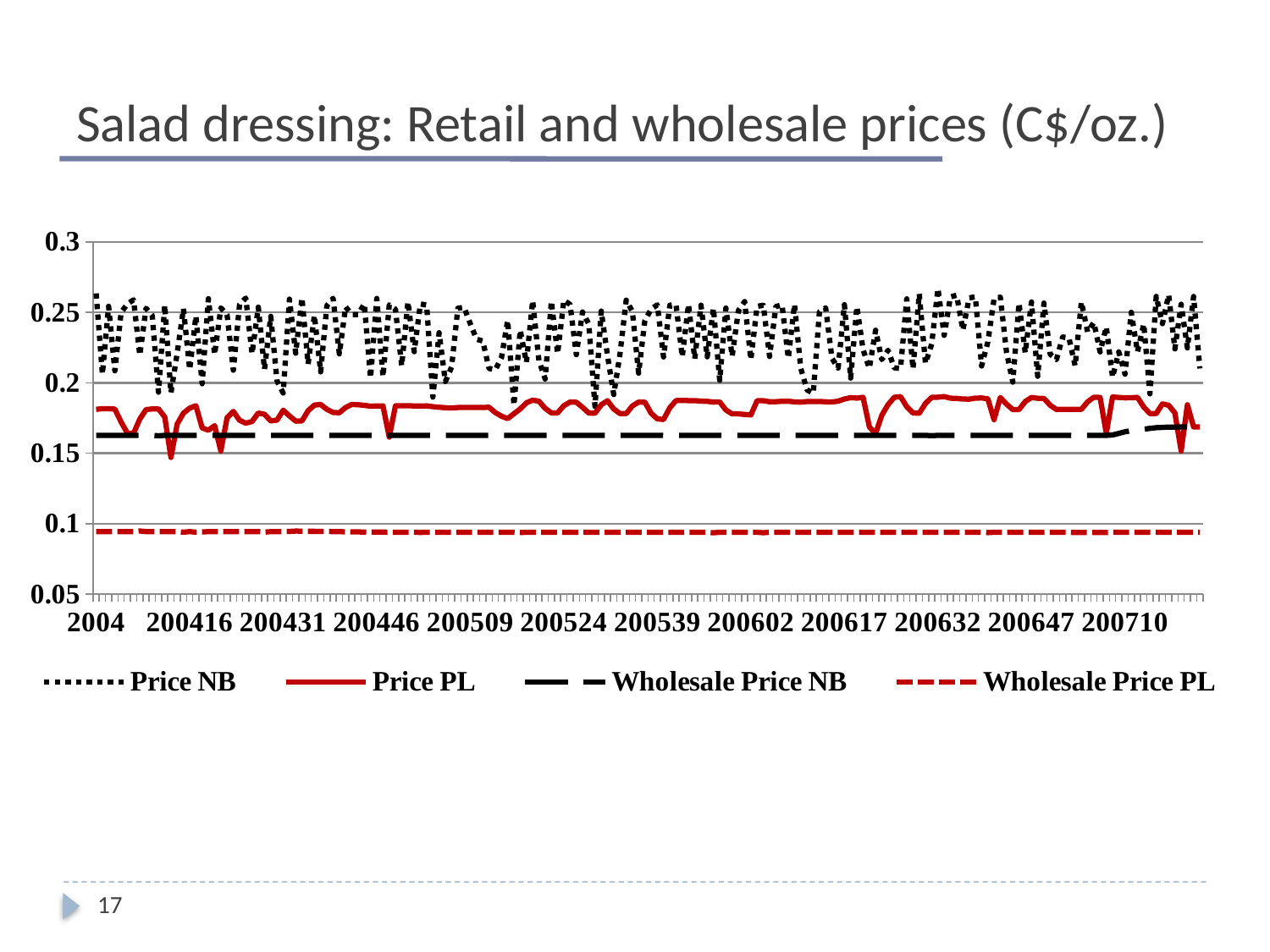

# Salad dressing: Retail and wholesale prices (C$/oz.)

### Chart

| Category | Price NB | Price PL | Wholesale Price NB | Wholesale Price PL |
|---|---|---|---|---|
| 2004 | 0.2634571 | 0.1811339 | 0.1626686 | 0.09435 |
| 200402 | 0.2060961 | 0.1816486 | 0.1626686 | 0.09435 |
| 200403 | 0.2543009 | 0.1816473 | 0.1626686 | 0.09435 |
| 200404 | 0.2085006 | 0.1813385 | 0.1626686 | 0.09435 |
| 200405 | 0.2498486 | 0.172178 | 0.1626686 | 0.09435 |
| 200406 | 0.2558836 | 0.1643146 | 0.1626686 | 0.09435 |
| 200407 | 0.258872 | 0.1640444 | 0.1626686 | 0.09435 |
| 200408 | 0.2195137 | 0.1742261 | 0.1626686 | 0.0947964 |
| 200409 | 0.2528859 | 0.1809644 | 0.1624305 | 0.09435 |
| 200410 | 0.2476945 | 0.181433 | 0.1626686 | 0.09435 |
| 200411 | 0.1932799 | 0.181433 | 0.1623903 | 0.09435 |
| 200412 | 0.2551735 | 0.1757104 | 0.1626686 | 0.09435 |
| 200413 | 0.192763 | 0.146986 | 0.1626686 | 0.09435 |
| 200414 | 0.2209996 | 0.1707746 | 0.1626686 | 0.09435 |
| 200415 | 0.2525566 | 0.1784653 | 0.1626686 | 0.0939451 |
| 200416 | 0.2093549 | 0.1820241 | 0.1626686 | 0.09435 |
| 200417 | 0.2474375 | 0.1836943 | 0.1626686 | 0.0939451 |
| 200418 | 0.1993011 | 0.1680013 | 0.1626686 | 0.0940905 |
| 200419 | 0.2596934 | 0.1663373 | 0.1626686 | 0.09435 |
| 200420 | 0.2200282 | 0.1695489 | 0.1626686 | 0.09435 |
| 200421 | 0.2531693 | 0.1516357 | 0.1626321 | 0.09435 |
| 200422 | 0.248162 | 0.1751899 | 0.1626686 | 0.09435 |
| 200423 | 0.208903 | 0.1796808 | 0.1626686 | 0.09435 |
| 200424 | 0.2555123 | 0.1733991 | 0.1626686 | 0.09435 |
| 200425 | 0.2601409 | 0.171335 | 0.1626321 | 0.09435 |
| 200426 | 0.2206086 | 0.1725073 | 0.1626686 | 0.09435 |
| 200427 | 0.2537164 | 0.1785133 | 0.1626686 | 0.0943795 |
| 200428 | 0.2095423 | 0.1776503 | 0.1626686 | 0.0939507 |
| 200429 | 0.2471782 | 0.1729772 | 0.1626686 | 0.09435 |
| 200430 | 0.2014137 | 0.1734726 | 0.1626686 | 0.0943533 |
| 200431 | 0.1927079 | 0.1804966 | 0.1626686 | 0.0943565 |
| 200432 | 0.2593429 | 0.1764866 | 0.1626686 | 0.0944911 |
| 200433 | 0.220952 | 0.1728013 | 0.1626686 | 0.0947276 |
| 200434 | 0.260269 | 0.1729413 | 0.1626686 | 0.0946668 |
| 200435 | 0.2132978 | 0.1801947 | 0.1626686 | 0.0945648 |
| 200436 | 0.2478806 | 0.1841536 | 0.1626686 | 0.0945714 |
| 200437 | 0.2077499 | 0.1845935 | 0.1626686 | 0.0944607 |
| 200438 | 0.254676 | 0.1811933 | 0.1626686 | 0.0944607 |
| 200439 | 0.2599832 | 0.178912 | 0.1626686 | 0.0943826 |
| 200440 | 0.2204377 | 0.1787499 | 0.1626686 | 0.0942914 |
| 200441 | 0.2538827 | 0.1824231 | 0.1626686 | 0.0942111 |
| 200442 | 0.2484155 | 0.184592 | 0.1626686 | 0.0941612 |
| 200443 | 0.2483571 | 0.184451 | 0.1626686 | 0.0941254 |
| 200444 | 0.2560585 | 0.1839711 | 0.1626686 | 0.094057 |
| 200445 | 0.2034413 | 0.1833803 | 0.1626686 | 0.0940375 |
| 200446 | 0.2598483 | 0.1835137 | 0.1626686 | 0.0940375 |
| 200447 | 0.2042652 | 0.1835853 | 0.1626392 | 0.0939984 |
| 200448 | 0.2553249 | 0.1614399 | 0.1626686 | 0.0939301 |
| 200449 | 0.2521759 | 0.1836382 | 0.1626686 | 0.0939008 |
| 200450 | 0.2119488 | 0.1836617 | 0.1626686 | 0.0939203 |
| 200451 | 0.257457 | 0.1837088 | 0.1626686 | 0.0938812 |
| 200452 | 0.222056 | 0.1835677 | 0.1626686 | 0.0938812 |
| 2005 | 0.2559235 | 0.1834686 | 0.1626686 | 0.0937729 |
| 200502 | 0.2551563 | 0.1836452 | 0.1626686 | 0.0938812 |
| 200503 | 0.1897939 | 0.1830434 | 0.1626686 | 0.0938812 |
| 200504 | 0.2355537 | 0.1826254 | 0.1626686 | 0.0938812 |
| 200505 | 0.2009218 | 0.1822781 | 0.1626686 | 0.0938812 |
| 200506 | 0.2111124 | 0.182125 | 0.1626686 | 0.0938812 |
| 200507 | 0.2528887 | 0.1824262 | 0.1626686 | 0.0938812 |
| 200508 | 0.2535764 | 0.1824615 | 0.1626686 | 0.0938812 |
| 200509 | 0.2419159 | 0.1824411 | 0.1626686 | 0.0938812 |
| 200510 | 0.2309053 | 0.1824262 | 0.1626686 | 0.0938812 |
| 200511 | 0.2296698 | 0.1824732 | 0.1626686 | 0.0938812 |
| 200512 | 0.2101537 | 0.1826263 | 0.1626686 | 0.0938812 |
| 200513 | 0.2091779 | 0.1788909 | 0.1626686 | 0.0938812 |
| 200514 | 0.2178426 | 0.1762771 | 0.1626686 | 0.0938812 |
| 200515 | 0.2443122 | 0.174581 | 0.1626686 | 0.0938812 |
| 200516 | 0.183998 | 0.17804 | 0.1626686 | 0.0938812 |
| 200517 | 0.2373998 | 0.1814466 | 0.1626686 | 0.0936742 |
| 200518 | 0.214382 | 0.1857869 | 0.1626686 | 0.0938812 |
| 200519 | 0.2582755 | 0.187637 | 0.1626686 | 0.0938812 |
| 200520 | 0.2158406 | 0.1869185 | 0.1626686 | 0.0938812 |
| 200521 | 0.2026598 | 0.1818698 | 0.1626686 | 0.0938812 |
| 200522 | 0.2578693 | 0.1786173 | 0.1626686 | 0.0938812 |
| 200523 | 0.2206934 | 0.1786314 | 0.1626686 | 0.0938812 |
| 200524 | 0.2585598 | 0.1837258 | 0.1626686 | 0.0938812 |
| 200525 | 0.2555811 | 0.1863414 | 0.1626686 | 0.0938812 |
| 200526 | 0.2199447 | 0.1861717 | 0.1626686 | 0.0938812 |
| 200527 | 0.2502229 | 0.1825719 | 0.1626686 | 0.0938812 |
| 200528 | 0.2416371 | 0.1785362 | 0.1626686 | 0.0938812 |
| 200529 | 0.1831404 | 0.1784277 | 0.1626686 | 0.0938812 |
| 200530 | 0.2509212 | 0.184382 | 0.1626686 | 0.0938812 |
| 200531 | 0.2192842 | 0.1872652 | 0.1626686 | 0.0938812 |
| 200532 | 0.1916546 | 0.1813972 | 0.1626686 | 0.0938812 |
| 200533 | 0.2201766 | 0.1781703 | 0.1626686 | 0.0938812 |
| 200534 | 0.2586255 | 0.1781099 | 0.1626686 | 0.0938812 |
| 200535 | 0.2505689 | 0.1835657 | 0.1626686 | 0.0938812 |
| 200536 | 0.2067937 | 0.1862693 | 0.1626686 | 0.0938812 |
| 200537 | 0.2440543 | 0.1862998 | 0.1626681 | 0.0938812 |
| 200538 | 0.2522332 | 0.1783714 | 0.1626686 | 0.0938812 |
| 200539 | 0.2553453 | 0.1743834 | 0.1626686 | 0.0938812 |
| 200540 | 0.2183311 | 0.1739547 | 0.1626331 | 0.0938812 |
| 200541 | 0.2550545 | 0.1822471 | 0.1626686 | 0.0938812 |
| 200542 | 0.2553291 | 0.1873482 | 0.1626686 | 0.0938812 |
| 200543 | 0.2184276 | 0.1873887 | 0.1626331 | 0.0938812 |
| 200544 | 0.2555919 | 0.1873544 | 0.1626686 | 0.0938812 |
| 200545 | 0.2170473 | 0.1873544 | 0.1626686 | 0.0938812 |
| 200546 | 0.2550763 | 0.1869731 | 0.1626686 | 0.0938812 |
| 200547 | 0.2184194 | 0.1868373 | 0.1626331 | 0.0938812 |
| 200548 | 0.2529776 | 0.1862947 | 0.1626686 | 0.0935362 |
| 200549 | 0.2017203 | 0.1864531 | 0.1626686 | 0.0938812 |
| 200550 | 0.2530766 | 0.1807042 | 0.1626686 | 0.0938812 |
| 200551 | 0.21882 | 0.1779106 | 0.1626686 | 0.0938812 |
| 200552 | 0.2511508 | 0.1779099 | 0.1626686 | 0.0938812 |
| 2006 | 0.2576541 | 0.1775189 | 0.1626686 | 0.0938812 |
| 200602 | 0.2163944 | 0.1771912 | 0.1626686 | 0.0938812 |
| 200603 | 0.2542287 | 0.1872385 | 0.1626686 | 0.0938812 |
| 200604 | 0.2549784 | 0.1872431 | 0.1626686 | 0.0935739 |
| 200605 | 0.2186857 | 0.1865389 | 0.1626686 | 0.0938812 |
| 200606 | 0.2541025 | 0.1865786 | 0.1626686 | 0.0938812 |
| 200607 | 0.2552574 | 0.1868627 | 0.1626686 | 0.0938812 |
| 200608 | 0.2174684 | 0.1868999 | 0.1626686 | 0.0938812 |
| 200609 | 0.2555797 | 0.1864302 | 0.1626686 | 0.0938812 |
| 200610 | 0.2102914 | 0.1862125 | 0.1626686 | 0.0938812 |
| 200611 | 0.1949424 | 0.1866868 | 0.1626686 | 0.0938812 |
| 200612 | 0.1925764 | 0.186657 | 0.1626686 | 0.0938812 |
| 200613 | 0.250446 | 0.1867552 | 0.1626686 | 0.0938812 |
| 200614 | 0.253103 | 0.1864685 | 0.1626686 | 0.0938812 |
| 200615 | 0.2172813 | 0.1863872 | 0.1626686 | 0.0938812 |
| 200616 | 0.2104716 | 0.1869214 | 0.1626686 | 0.0938812 |
| 200617 | 0.2554468 | 0.1884481 | 0.1626686 | 0.0938812 |
| 200618 | 0.20328 | 0.1894576 | 0.1626686 | 0.0938812 |
| 200619 | 0.254045 | 0.1890888 | 0.1626686 | 0.0938812 |
| 200620 | 0.2234464 | 0.1896938 | 0.1626686 | 0.0938812 |
| 200621 | 0.2102573 | 0.1687396 | 0.1626686 | 0.0938812 |
| 200622 | 0.2373041 | 0.1638909 | 0.1626686 | 0.0938812 |
| 200623 | 0.2164406 | 0.1769318 | 0.1626686 | 0.0938812 |
| 200624 | 0.2231157 | 0.1845018 | 0.1626686 | 0.0938812 |
| 200625 | 0.2105897 | 0.1897092 | 0.1626686 | 0.0938812 |
| 200626 | 0.2101777 | 0.1901568 | 0.1626686 | 0.0938812 |
| 200627 | 0.2595403 | 0.1830284 | 0.1626686 | 0.0938812 |
| 200628 | 0.209872 | 0.178582 | 0.1626686 | 0.0938812 |
| 200629 | 0.2631474 | 0.1783513 | 0.1626686 | 0.0938812 |
| 200630 | 0.2137403 | 0.1853417 | 0.1626686 | 0.0938812 |
| 200631 | 0.2274892 | 0.1896357 | 0.1624684 | 0.0938812 |
| 200632 | 0.2668505 | 0.1897791 | 0.1626686 | 0.0938812 |
| 200633 | 0.2336355 | 0.1902365 | 0.1626686 | 0.0938812 |
| 200634 | 0.2609296 | 0.1890611 | 0.1626686 | 0.0938812 |
| 200635 | 0.2621141 | 0.1888792 | 0.1626686 | 0.0938812 |
| 200636 | 0.2373129 | 0.1884715 | 0.1626686 | 0.0938812 |
| 200637 | 0.2602453 | 0.1884021 | 0.1626686 | 0.0938812 |
| 200638 | 0.2609654 | 0.1891115 | 0.1626686 | 0.0938812 |
| 200639 | 0.2118985 | 0.1892154 | 0.1626686 | 0.0938812 |
| 200640 | 0.228972 | 0.1886241 | 0.1626686 | 0.0936224 |
| 200641 | 0.2595312 | 0.1738183 | 0.1626686 | 0.0938812 |
| 200642 | 0.2607845 | 0.1895668 | 0.1626686 | 0.0938812 |
| 200643 | 0.2215603 | 0.1848537 | 0.1626686 | 0.0938812 |
| 200644 | 0.2004319 | 0.1809482 | 0.1626686 | 0.0938812 |
| 200645 | 0.2565395 | 0.1809365 | 0.1626686 | 0.0938812 |
| 200646 | 0.2212231 | 0.186696 | 0.1626686 | 0.0938812 |
| 200647 | 0.257366 | 0.1895465 | 0.1626686 | 0.0938812 |
| 200648 | 0.2046071 | 0.1889748 | 0.1626686 | 0.0938812 |
| 200649 | 0.2565956 | 0.1888347 | 0.1626686 | 0.0938812 |
| 200650 | 0.2202185 | 0.1840646 | 0.1626686 | 0.0938812 |
| 200651 | 0.2163867 | 0.1810566 | 0.1626686 | 0.0938812 |
| 200652 | 0.2324806 | 0.1811333 | 0.1626686 | 0.0938812 |
| 2007 | 0.2318825 | 0.1811077 | 0.1626686 | 0.093755 |
| 200702 | 0.2119744 | 0.1811399 | 0.1624403 | 0.093755 |
| 200703 | 0.2573965 | 0.1811147 | 0.1626686 | 0.093755 |
| 200704 | 0.2360861 | 0.1864813 | 0.1626686 | 0.093755 |
| 200705 | 0.2427779 | 0.1897389 | 0.1626686 | 0.093755 |
| 200706 | 0.2219048 | 0.1895888 | 0.1626686 | 0.093755 |
| 200707 | 0.2396608 | 0.1641382 | 0.162683 | 0.093755 |
| 200708 | 0.2039361 | 0.1899315 | 0.1629549 | 0.0938812 |
| 200709 | 0.2218946 | 0.1895863 | 0.1640589 | 0.0938812 |
| 200710 | 0.2060763 | 0.1893218 | 0.1652151 | 0.0938812 |
| 200711 | 0.2500669 | 0.1893443 | 0.1660502 | 0.0938812 |
| 200712 | 0.2219295 | 0.1896566 | 0.1666746 | 0.0938812 |
| 200713 | 0.241672 | 0.1827812 | 0.1670384 | 0.0938812 |
| 200714 | 0.1921582 | 0.1781469 | 0.1676269 | 0.0938812 |
| 200715 | 0.261306 | 0.1781767 | 0.1681387 | 0.0938812 |
| 200716 | 0.2419432 | 0.1849749 | 0.1683217 | 0.0938812 |
| 200717 | 0.2623825 | 0.1840332 | 0.1685561 | 0.0938812 |
| 200718 | 0.2240191 | 0.178604 | 0.168577 | 0.0938812 |
| 200719 | 0.2557567 | 0.1516223 | 0.1686835 | 0.0938812 |
| 200720 | 0.224685 | 0.184397 | 0.1687422 | 0.0938812 |
| 200721 | 0.2612645 | 0.1686793 | 0.1687858 | 0.0938812 |
| 200722 | 0.2101542 | 0.1686611 | 0.1687159 | 0.0938812 |
17